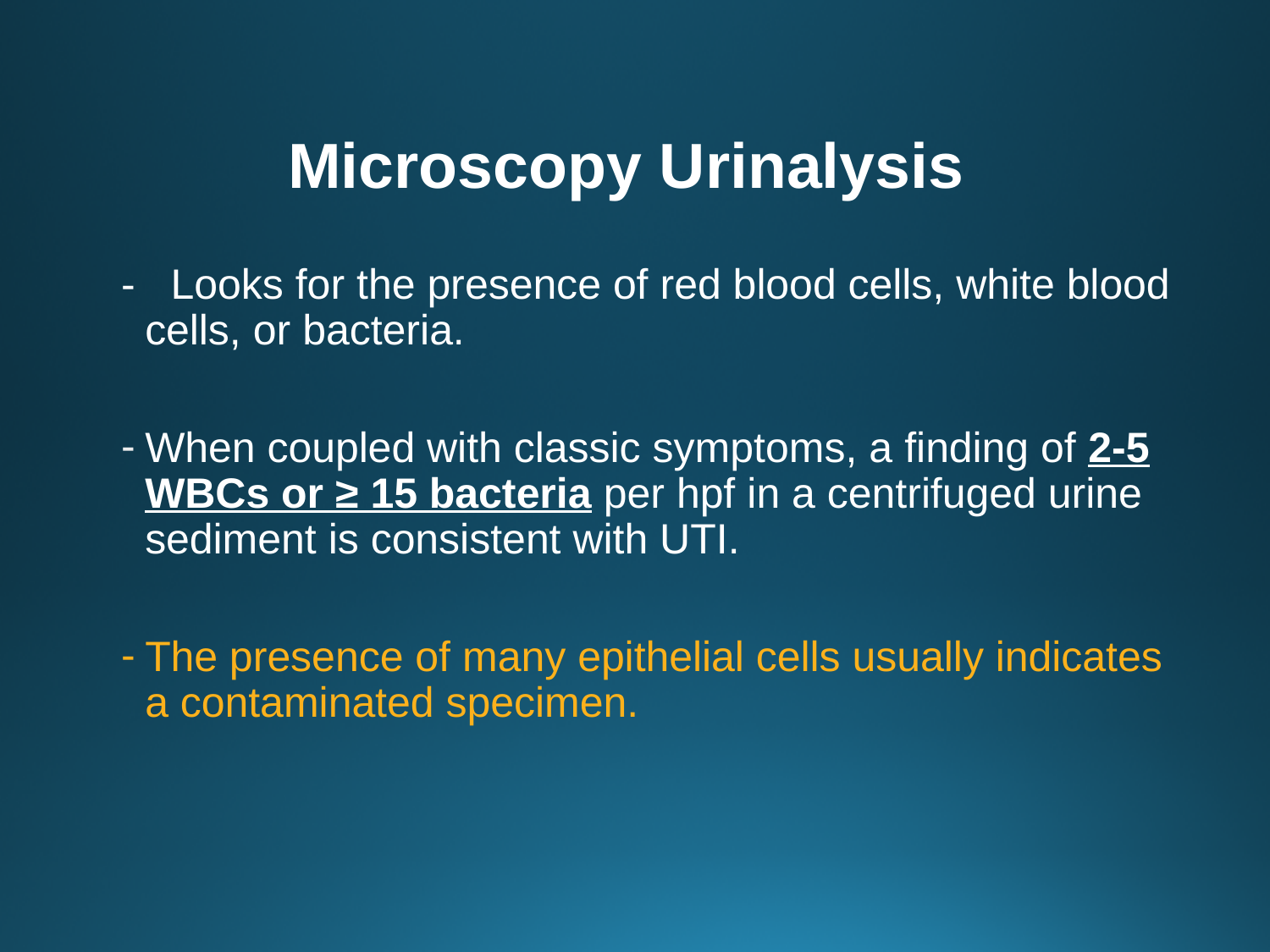

# Microscopy Urinalysis
-   Looks for the presence of red blood cells, white blood cells, or bacteria.

When coupled with classic symptoms, a finding of 2-5 WBCs or ≥ 15 bacteria per hpf in a centrifuged urine sediment is consistent with UTI.

The presence of many epithelial cells usually indicates a contaminated specimen.